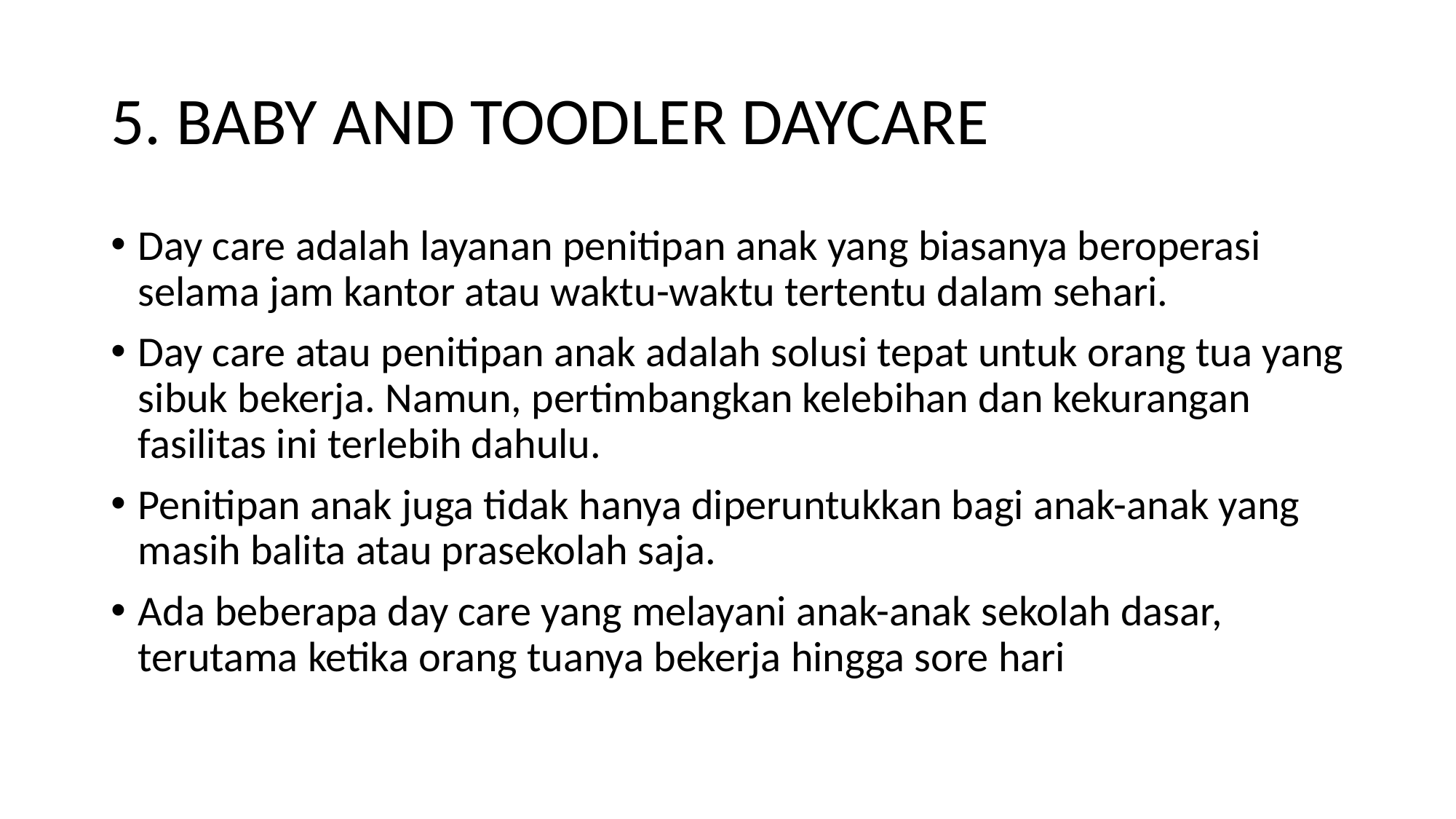

# 5. BABY AND TOODLER DAYCARE
Day care adalah layanan penitipan anak yang biasanya beroperasi selama jam kantor atau waktu-waktu tertentu dalam sehari.
Day care atau penitipan anak adalah solusi tepat untuk orang tua yang sibuk bekerja. Namun, pertimbangkan kelebihan dan kekurangan fasilitas ini terlebih dahulu.
Penitipan anak juga tidak hanya diperuntukkan bagi anak-anak yang masih balita atau prasekolah saja.
Ada beberapa day care yang melayani anak-anak sekolah dasar, terutama ketika orang tuanya bekerja hingga sore hari